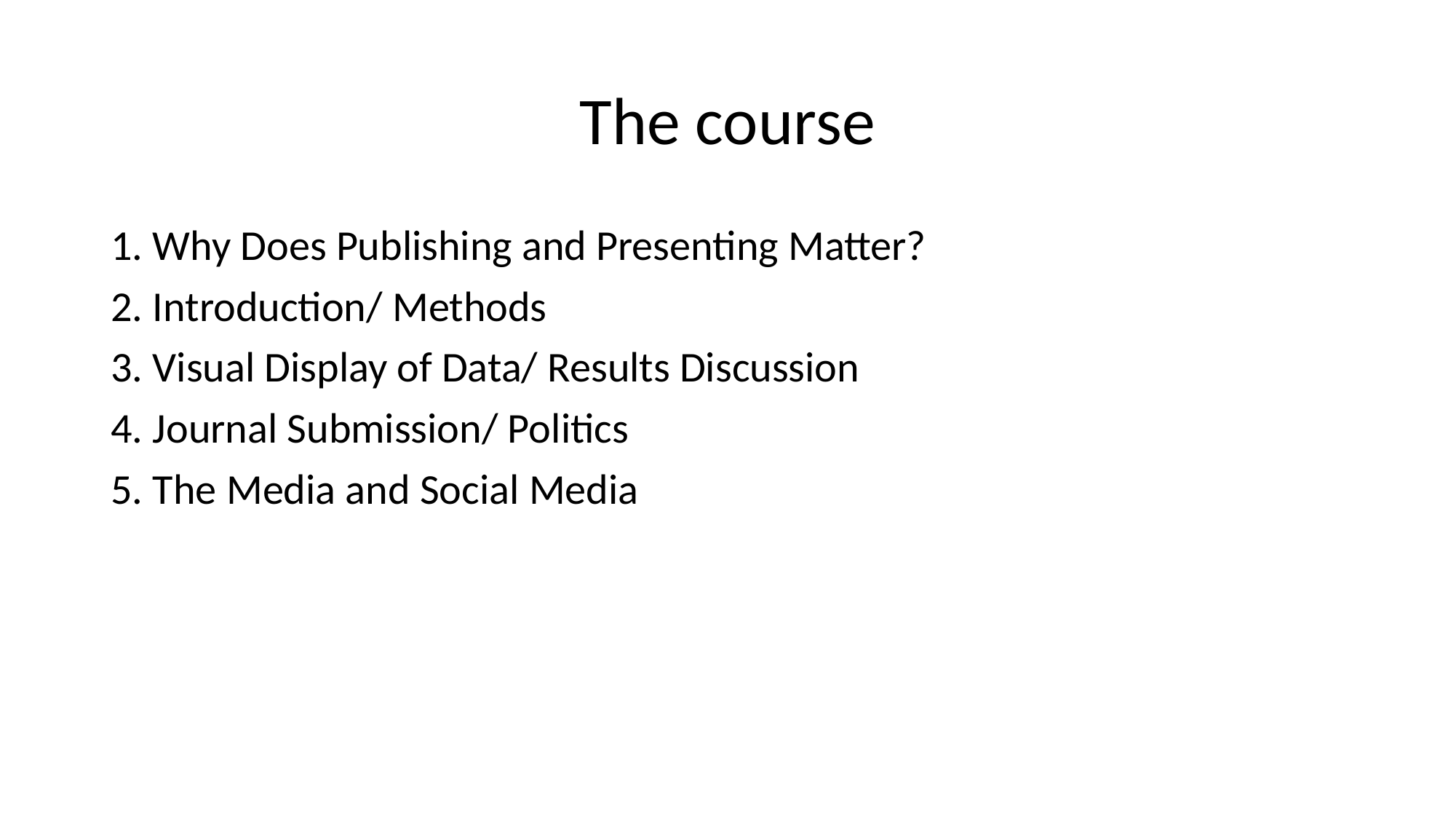

# The course
1. Why Does Publishing and Presenting Matter?
2. Introduction/ Methods
3. Visual Display of Data/ Results Discussion
4. Journal Submission/ Politics
5. The Media and Social Media